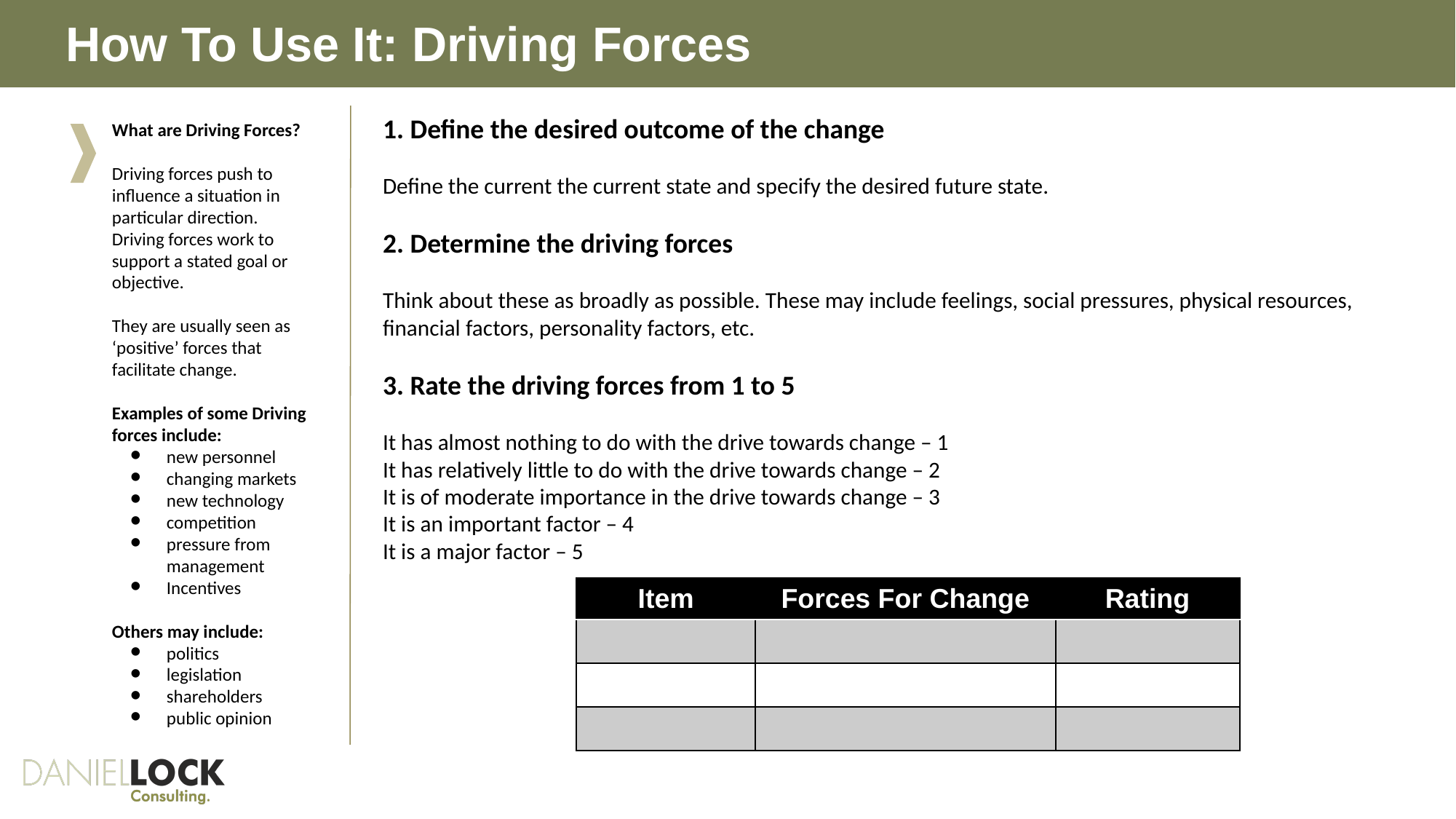

# How To Use It: Driving Forces
1. Define the desired outcome of the change

Define the current the current state and specify the desired future state.

2. Determine the driving forces

Think about these as broadly as possible. These may include feelings, social pressures, physical resources, financial factors, personality factors, etc.

3. Rate the driving forces from 1 to 5

It has almost nothing to do with the drive towards change – 1
It has relatively little to do with the drive towards change – 2
It is of moderate importance in the drive towards change – 3
It is an important factor – 4
It is a major factor – 5

What are Driving Forces?

Driving forces push to influence a situation in particular direction.  Driving forces work to support a stated goal or objective.

They are usually seen as ‘positive’ forces that facilitate change.

Examples of some Driving forces include:
new personnel
changing markets
new technology
competition
pressure from management
Incentives

Others may include:
politics
legislation
shareholders
public opinion

| Item | Forces For Change | Rating |
| --- | --- | --- |
|  |  |  |
|  |  |  |
|  |  |  |